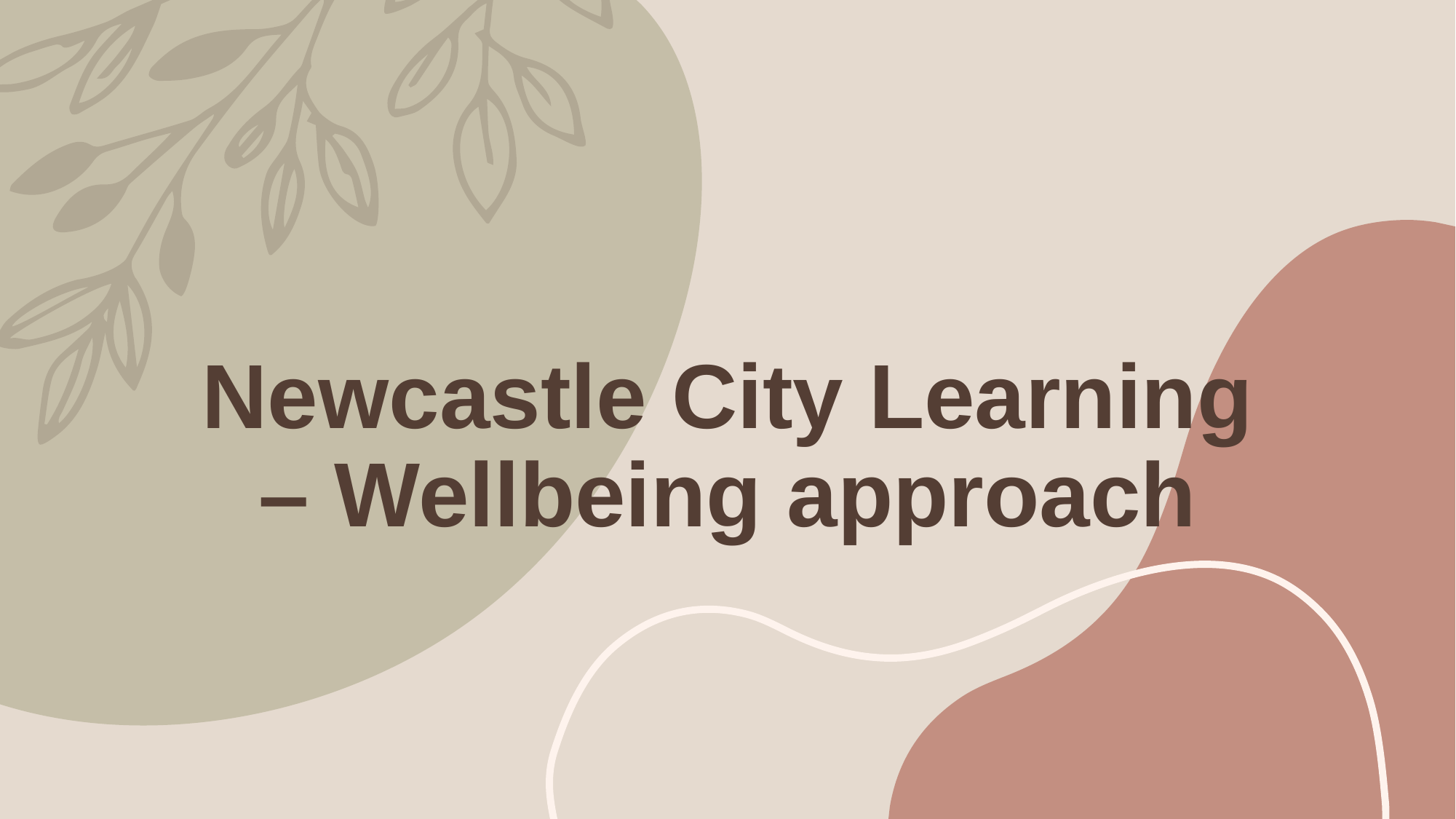

# Newcastle City Learning – Wellbeing approach